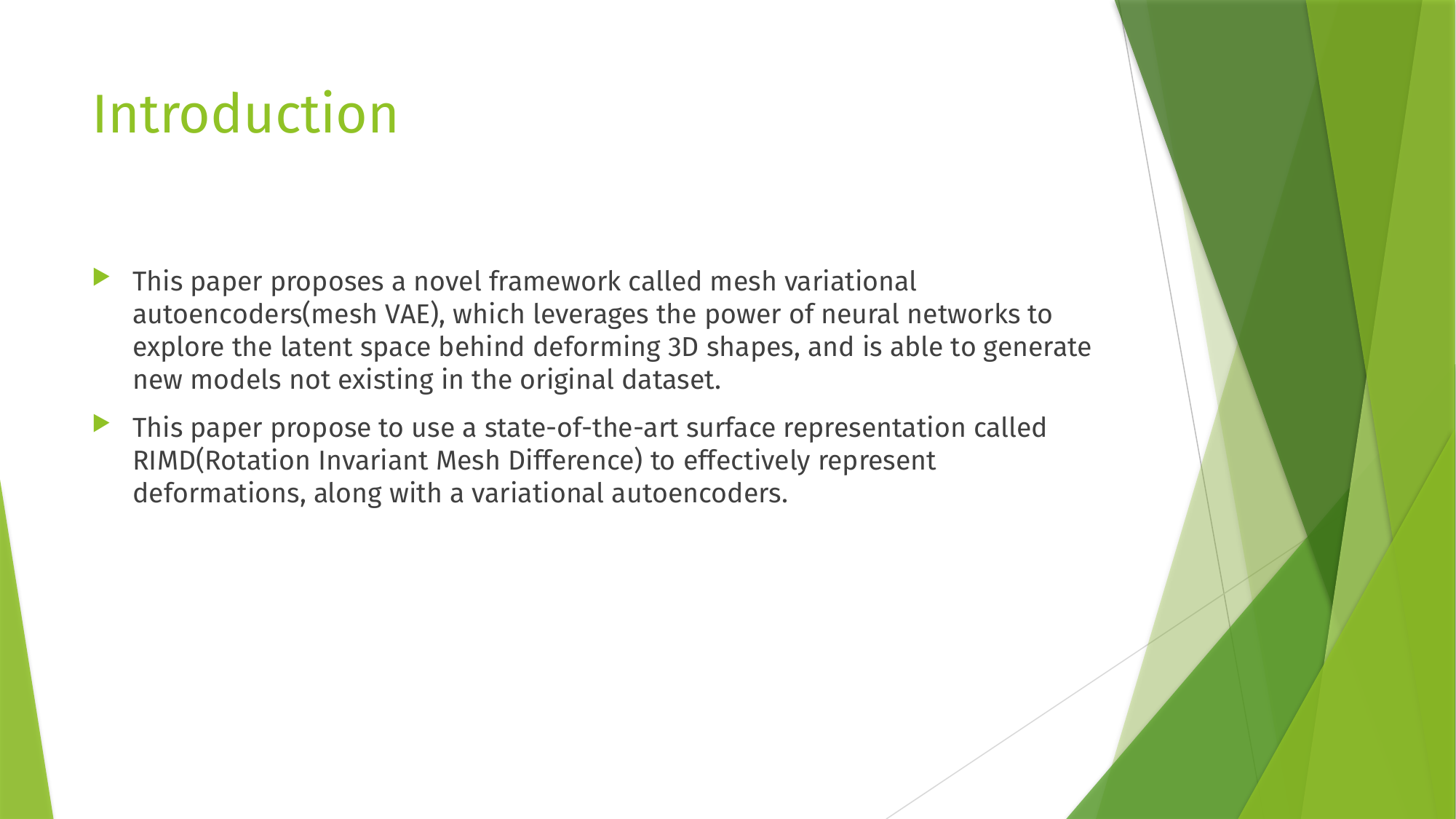

# Introduction
This paper proposes a novel framework called mesh variational autoencoders(mesh VAE), which leverages the power of neural networks to explore the latent space behind deforming 3D shapes, and is able to generate new models not existing in the original dataset.
This paper propose to use a state-of-the-art surface representation called RIMD(Rotation Invariant Mesh Difference) to effectively represent deformations, along with a variational autoencoders.